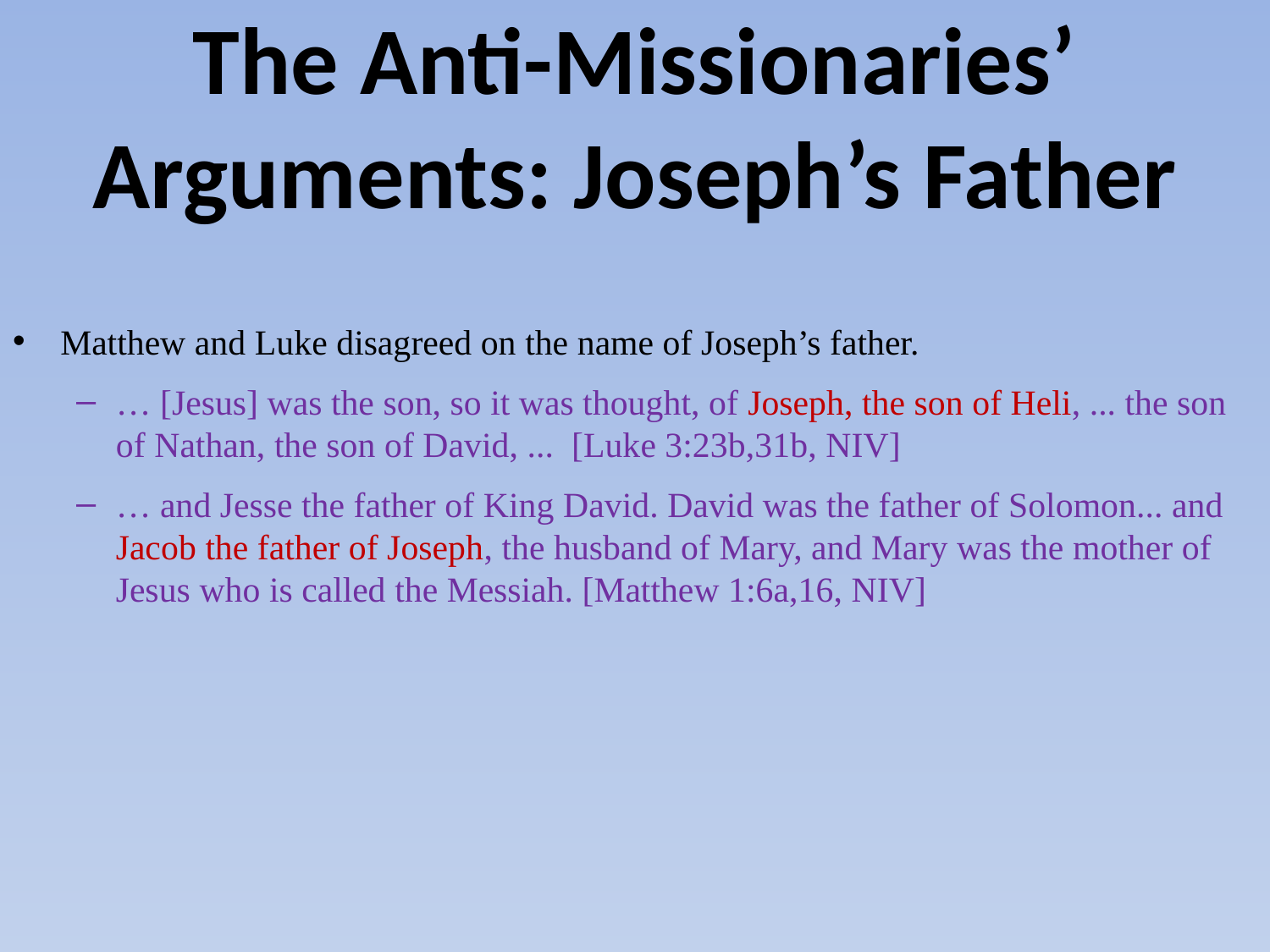

# The Anti-Missionaries’ Arguments: Joseph’s Father
Matthew and Luke disagreed on the name of Joseph’s father.
… [Jesus] was the son, so it was thought, of Joseph, the son of Heli, ... the son of Nathan, the son of David, ...  [Luke 3:23b,31b, NIV]
… and Jesse the father of King David. David was the father of Solomon... and Jacob the father of Joseph, the husband of Mary, and Mary was the mother of Jesus who is called the Messiah. [Matthew 1:6a,16, NIV]